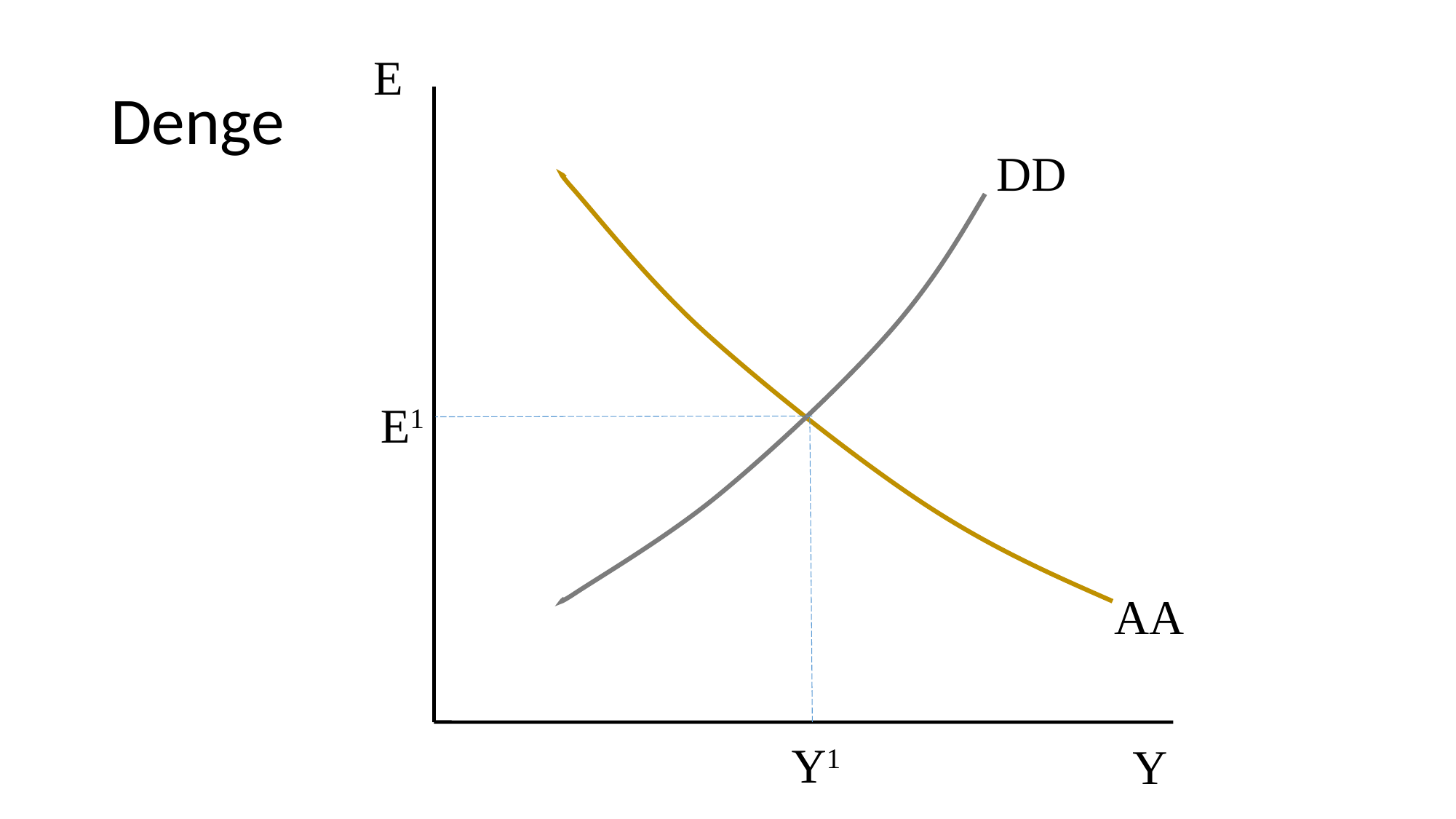

E
# Denge

DD

E1
AA

Y1
Y